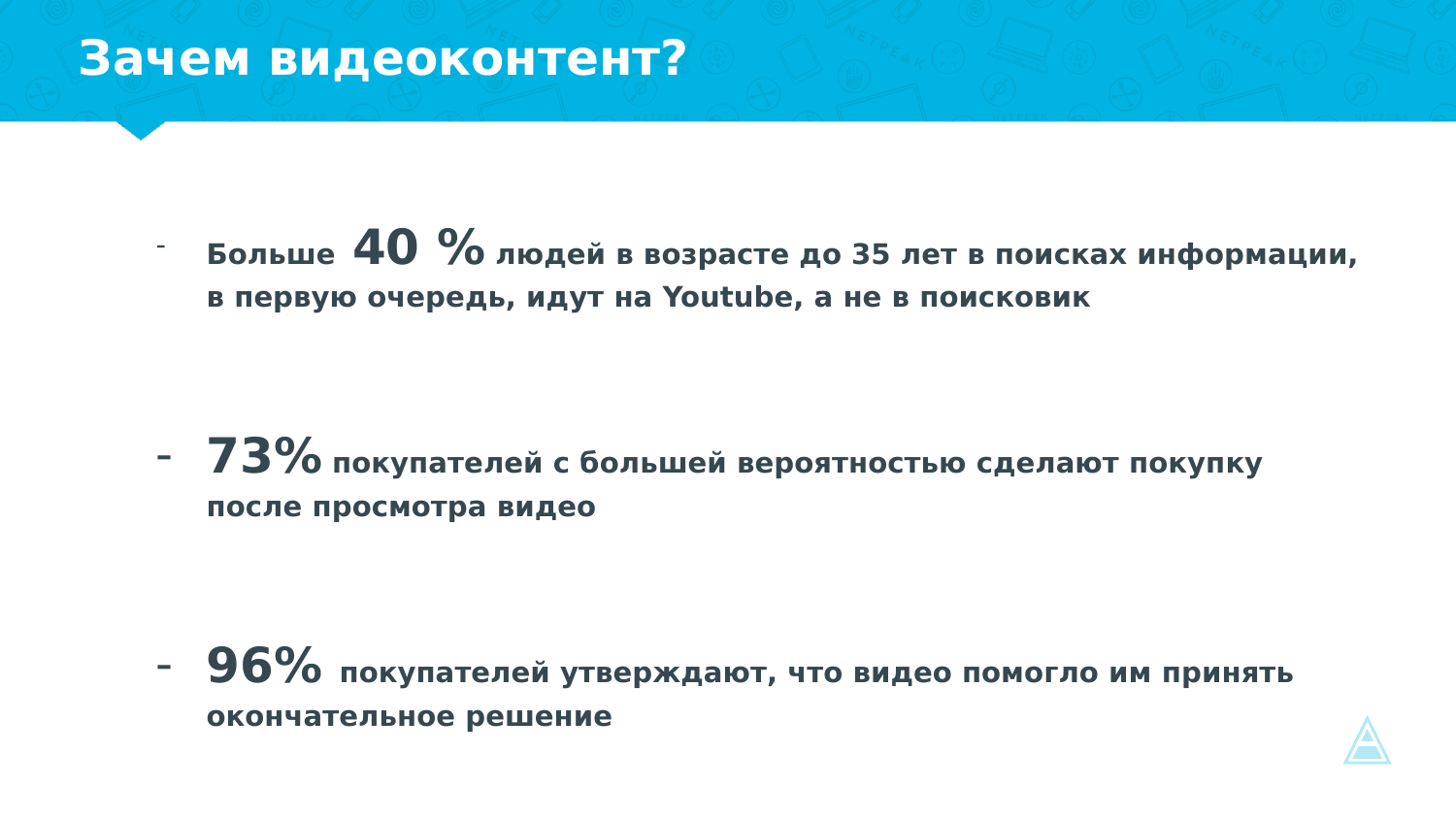

Зачем видеоконтент?
Больше 40 % людей в возрасте до 35 лет в поисках информации, в первую очередь, идут на Youtube, а не в поисковик

73% покупателей с большей вероятностью сделают покупку после просмотра видео

96% покупателей утверждают, что видео помогло им принять окончательное решение